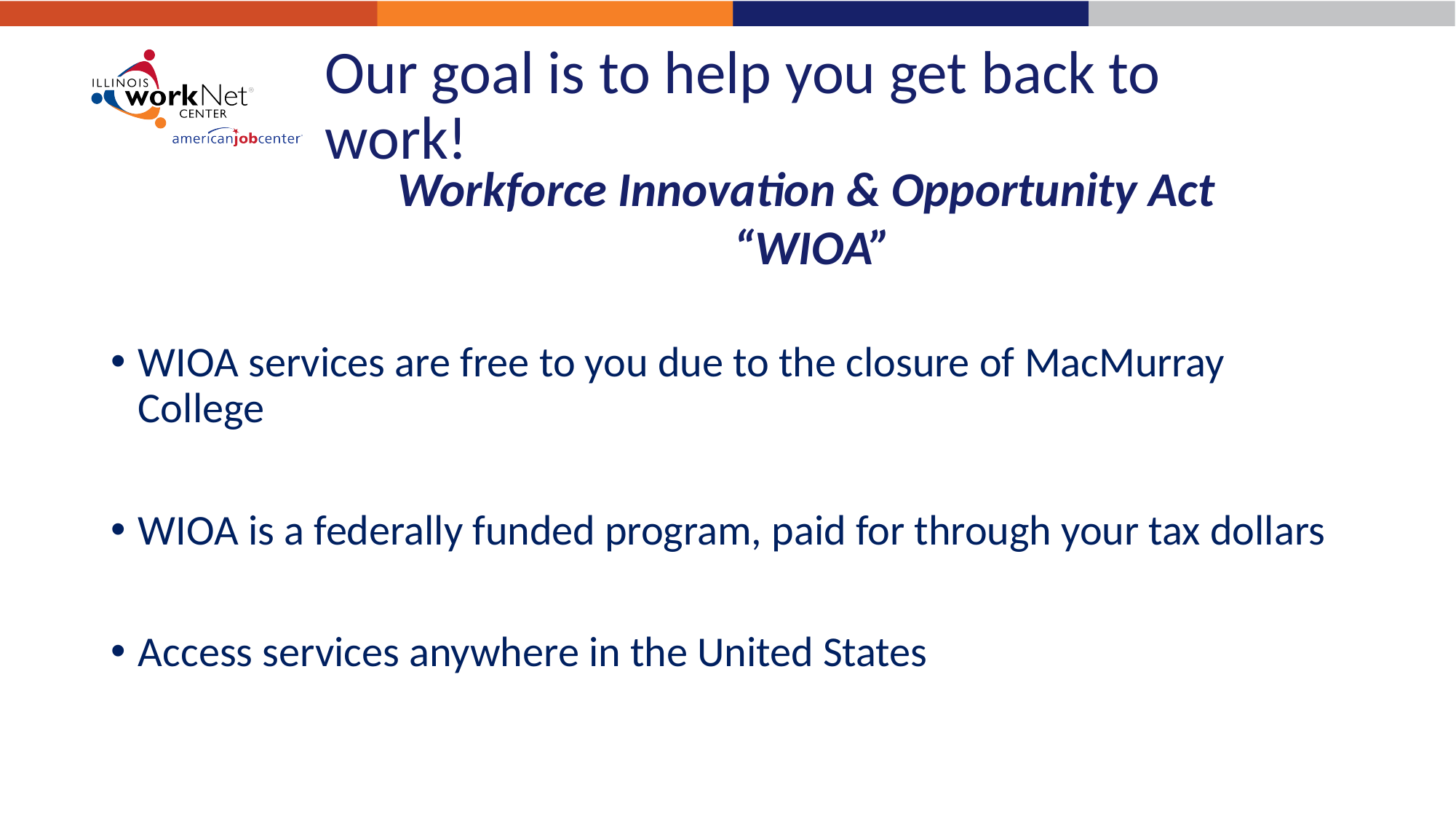

# Our goal is to help you get back to work!
Workforce Innovation & Opportunity Act
“WIOA”
WIOA services are free to you due to the closure of MacMurray College

WIOA is a federally funded program, paid for through your tax dollars

Access services anywhere in the United States
DuPage County, Illinois
locations